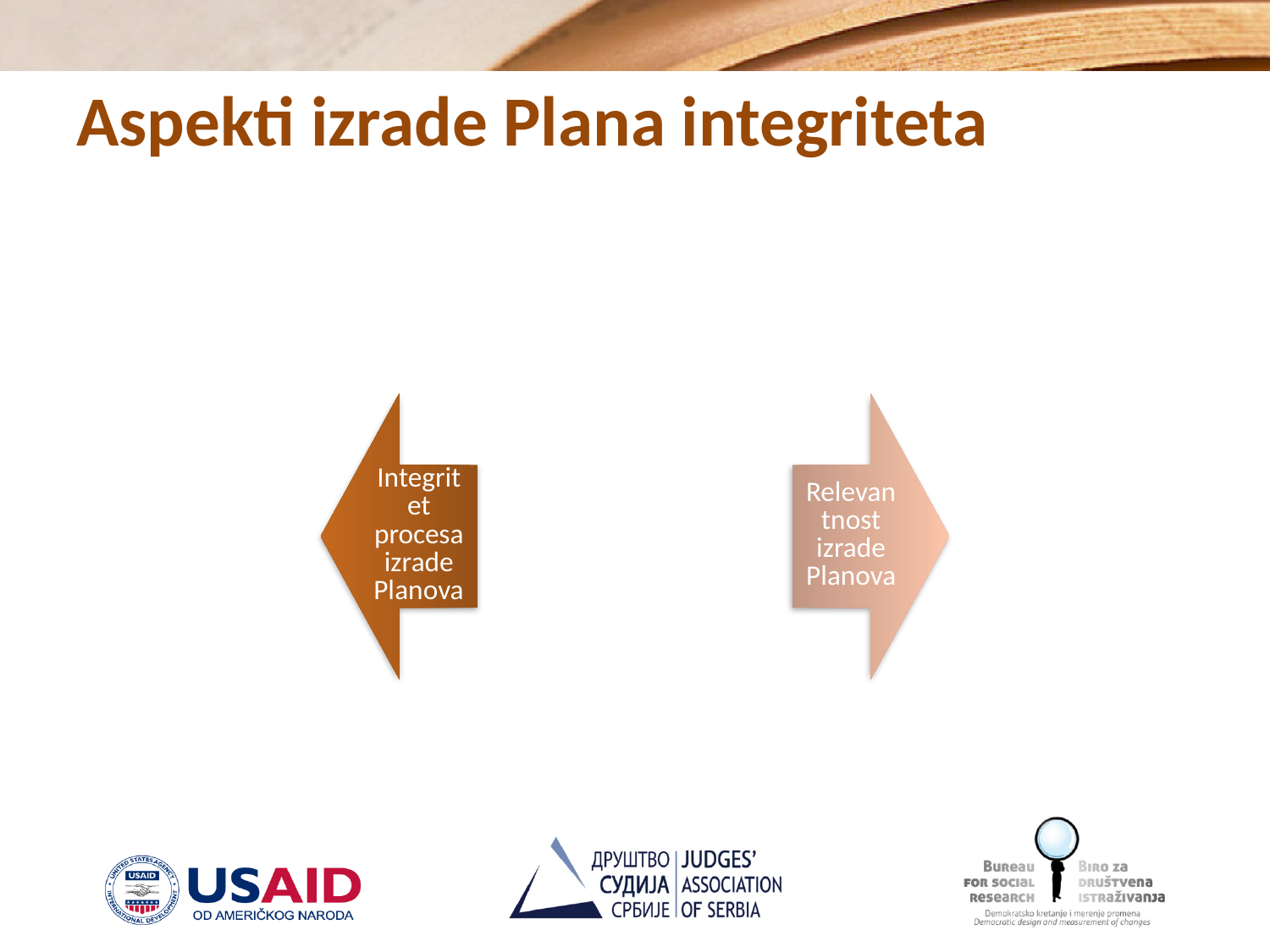

# Aspekti izrade Plana integriteta
Integritet procesa izrade Planova
Relevantnost izrade Planova